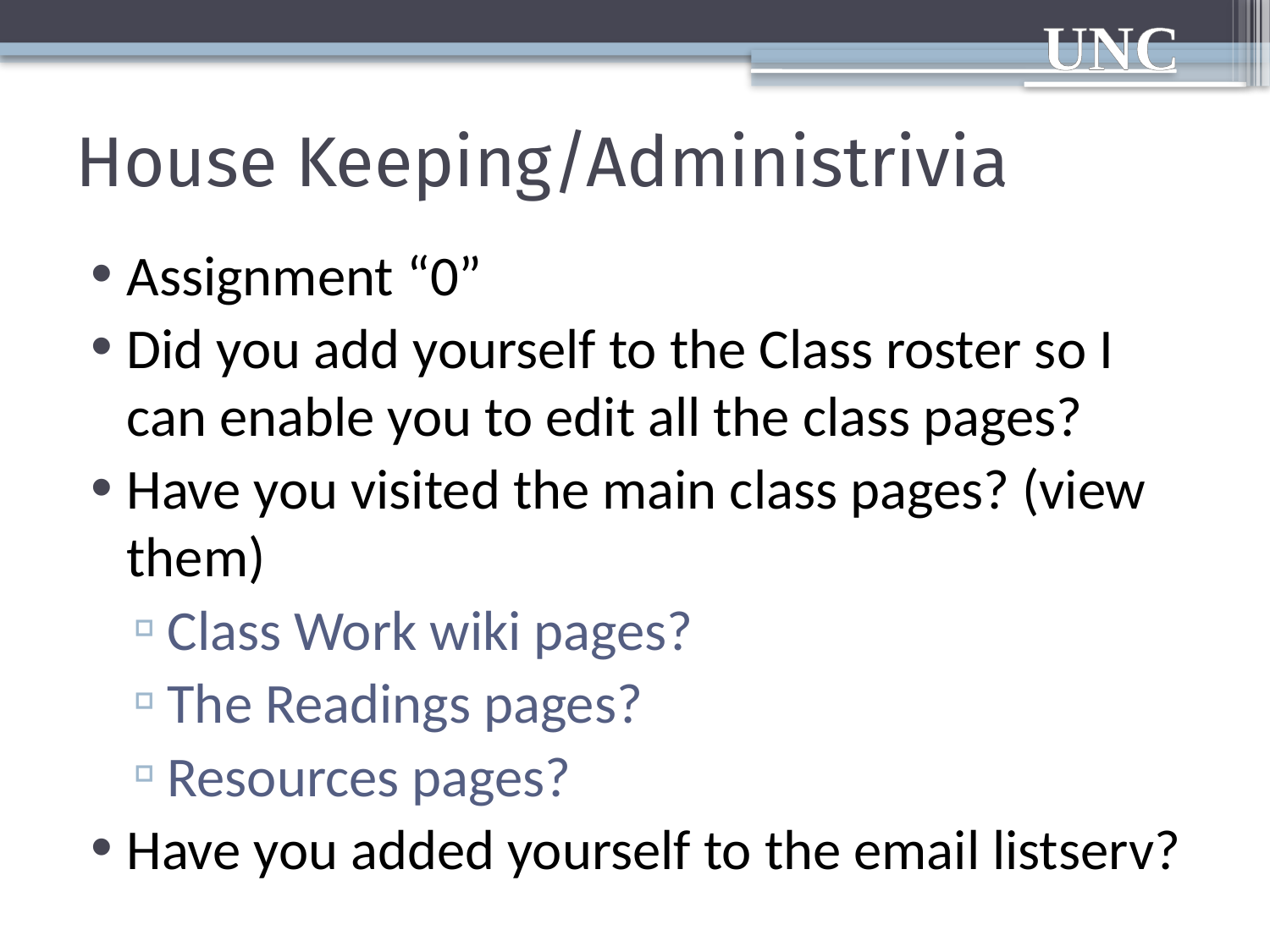

# House Keeping/Administrivia
Assignment “0”
Did you add yourself to the Class roster so I can enable you to edit all the class pages?
Have you visited the main class pages? (view them)
Class Work wiki pages?
The Readings pages?
Resources pages?
Have you added yourself to the email listserv?